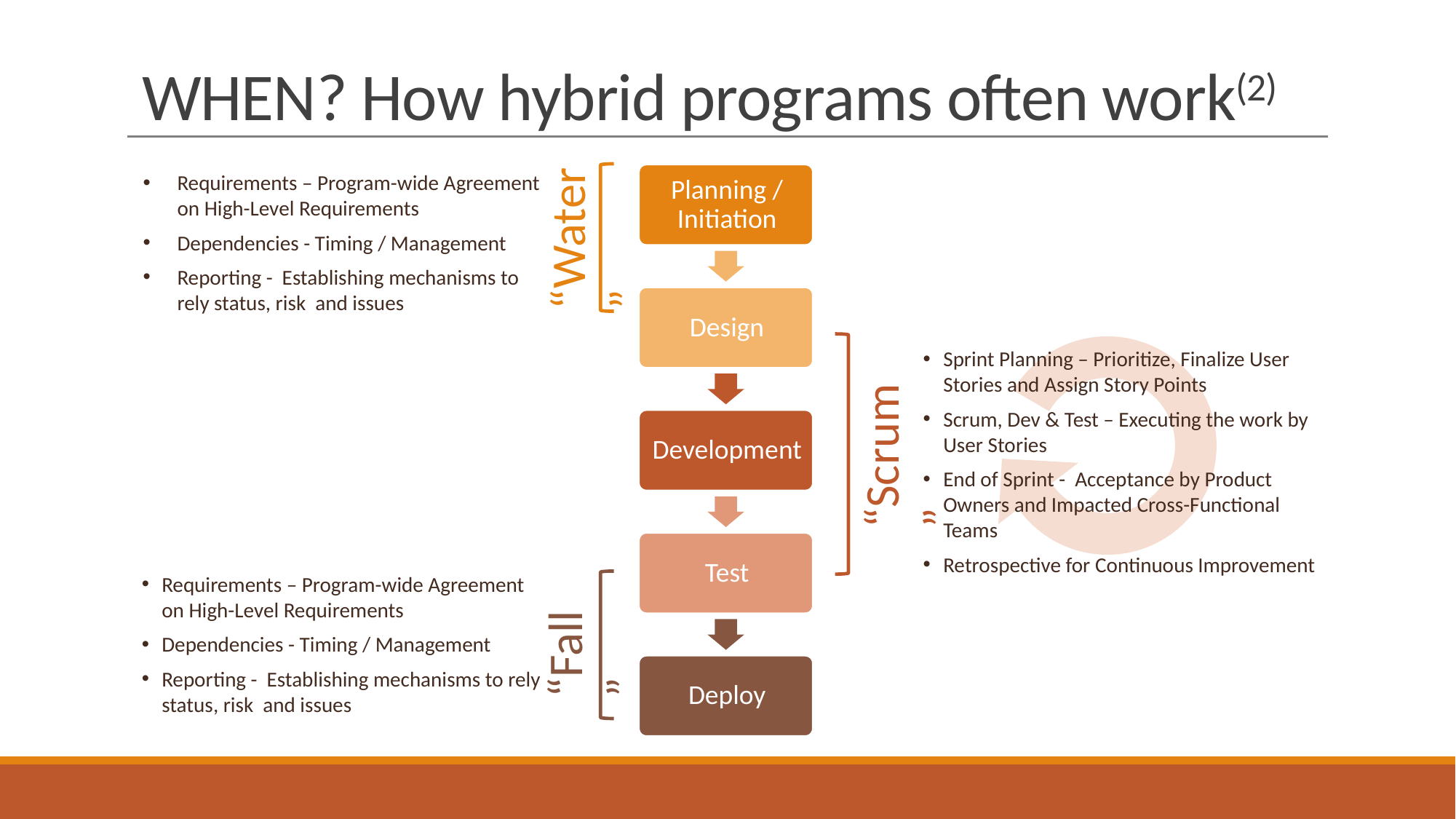

WHEN? How hybrid programs often work(2)
“Water”
Requirements – Program-wide Agreement on High-Level Requirements
Dependencies - Timing / Management
Reporting -  Establishing mechanisms to rely status, risk  and issues

Planning / Initiation

Design

Development

Test

Deploy

Sprint Planning – Prioritize, Finalize User Stories and Assign Story Points
Scrum, Dev & Test – Executing the work by User Stories
End of Sprint -  Acceptance by Product Owners and Impacted Cross-Functional Teams
Retrospective for Continuous Improvement
“Scrum”

Requirements – Program-wide Agreement on High-Level Requirements
Dependencies - Timing / Management
Reporting -  Establishing mechanisms to rely status, risk  and issues

“Fall”